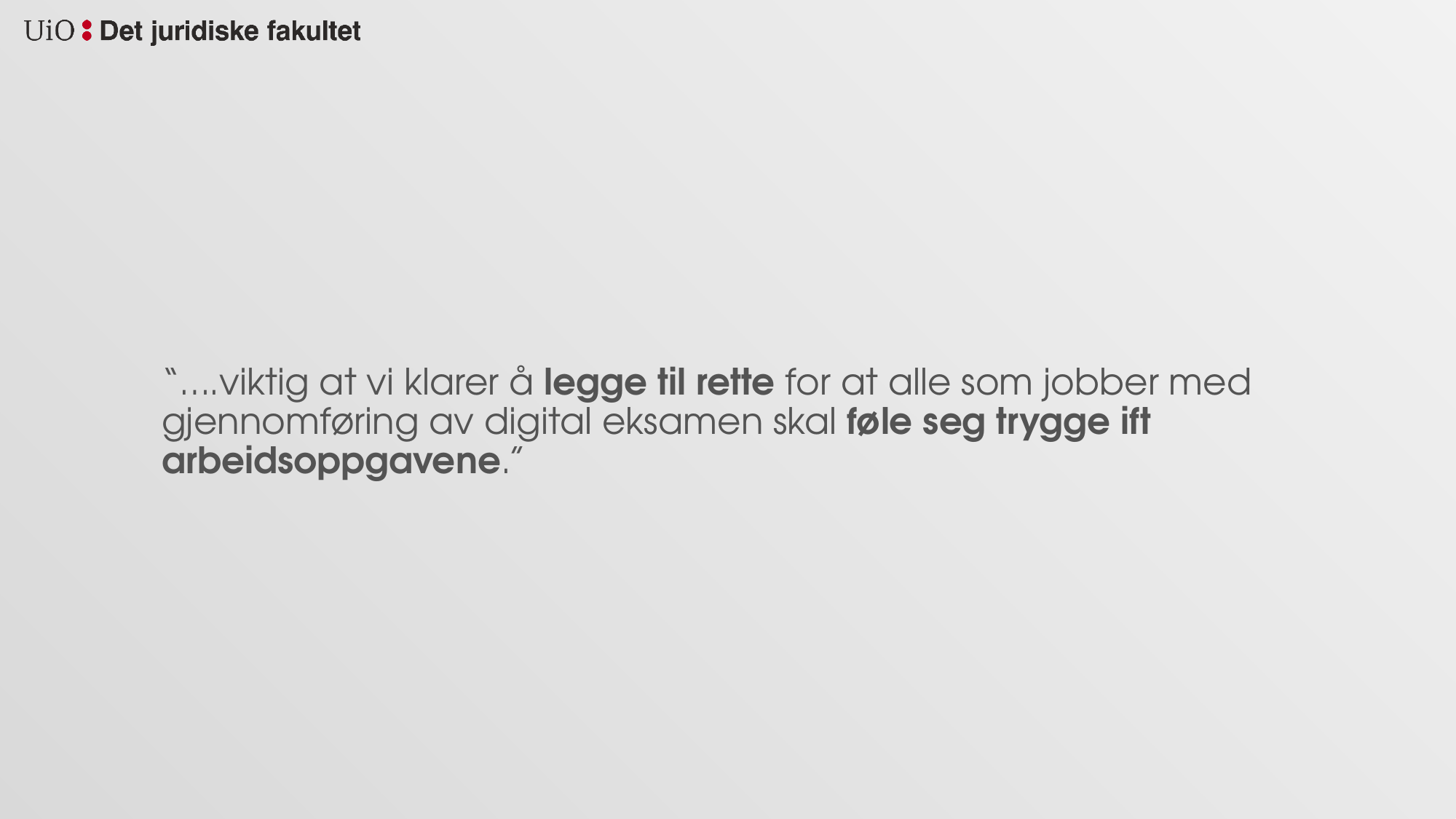

“….viktig at vi klarer å legge til rette for at alle som jobber med gjennomføring av digital eksamen skal føle seg trygge ift arbeidsoppgavene.”